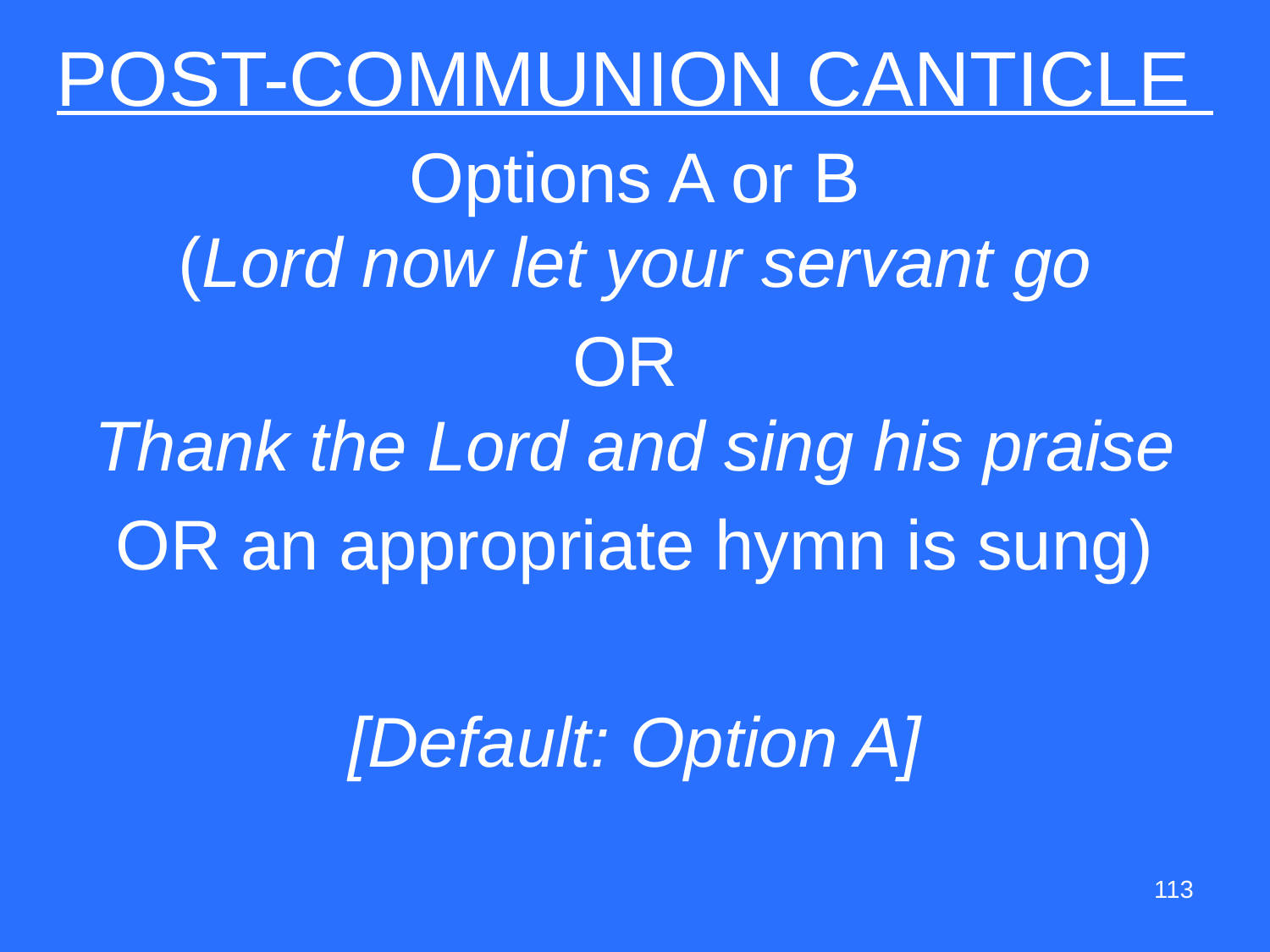

# POST-COMMUNION CANTICLE
Options A or B
(Lord now let your servant go
OR
Thank the Lord and sing his praise
OR an appropriate hymn is sung)

[Default: Option A]

113